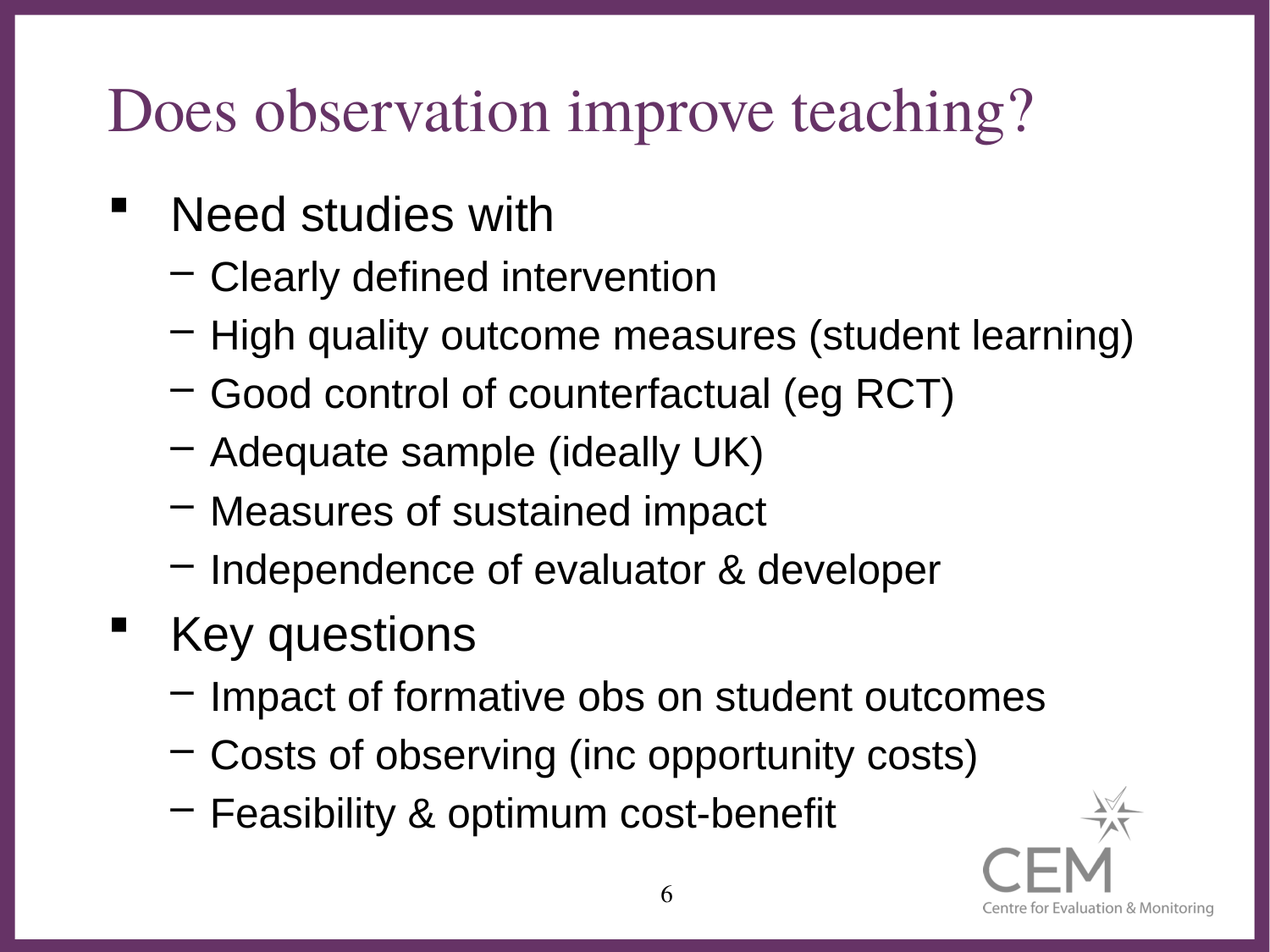

# Does observation improve teaching?
Need studies with
Clearly defined intervention
High quality outcome measures (student learning)
Good control of counterfactual (eg RCT)
Adequate sample (ideally UK)
Measures of sustained impact
Independence of evaluator & developer
Key questions
Impact of formative obs on student outcomes
Costs of observing (inc opportunity costs)
Feasibility & optimum cost-benefit
6